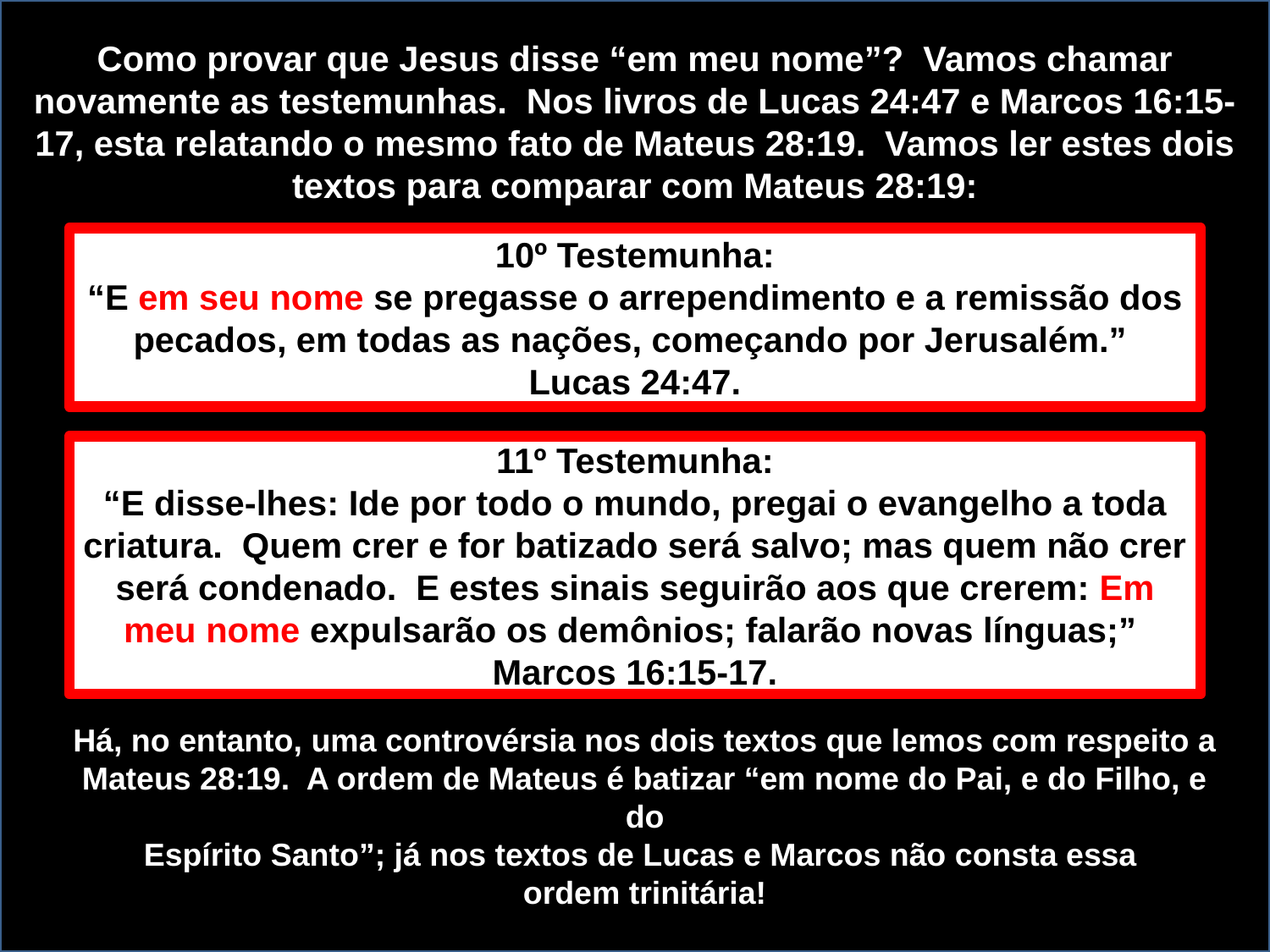

Como provar que Jesus disse “em meu nome”?  Vamos chamar novamente as testemunhas.  Nos livros de Lucas 24:47 e Marcos 16:15-17, esta relatando o mesmo fato de Mateus 28:19.  Vamos ler estes dois textos para comparar com Mateus 28:19:

10º Testemunha:
“E em seu nome se pregasse o arrependimento e a remissão dos pecados, em todas as nações, começando por Jerusalém.”  Lucas 24:47.
11º Testemunha:
“E disse-lhes: Ide por todo o mundo, pregai o evangelho a toda criatura.  Quem crer e for batizado será salvo; mas quem não crer será condenado.  E estes sinais seguirão aos que crerem: Em meu nome expulsarão os demônios; falarão novas línguas;”  Marcos 16:15-17.
Há, no entanto, uma controvérsia nos dois textos que lemos com respeito a
Mateus 28:19.  A ordem de Mateus é batizar “em nome do Pai, e do Filho, e do
Espírito Santo”; já nos textos de Lucas e Marcos não consta essa
ordem trinitária!